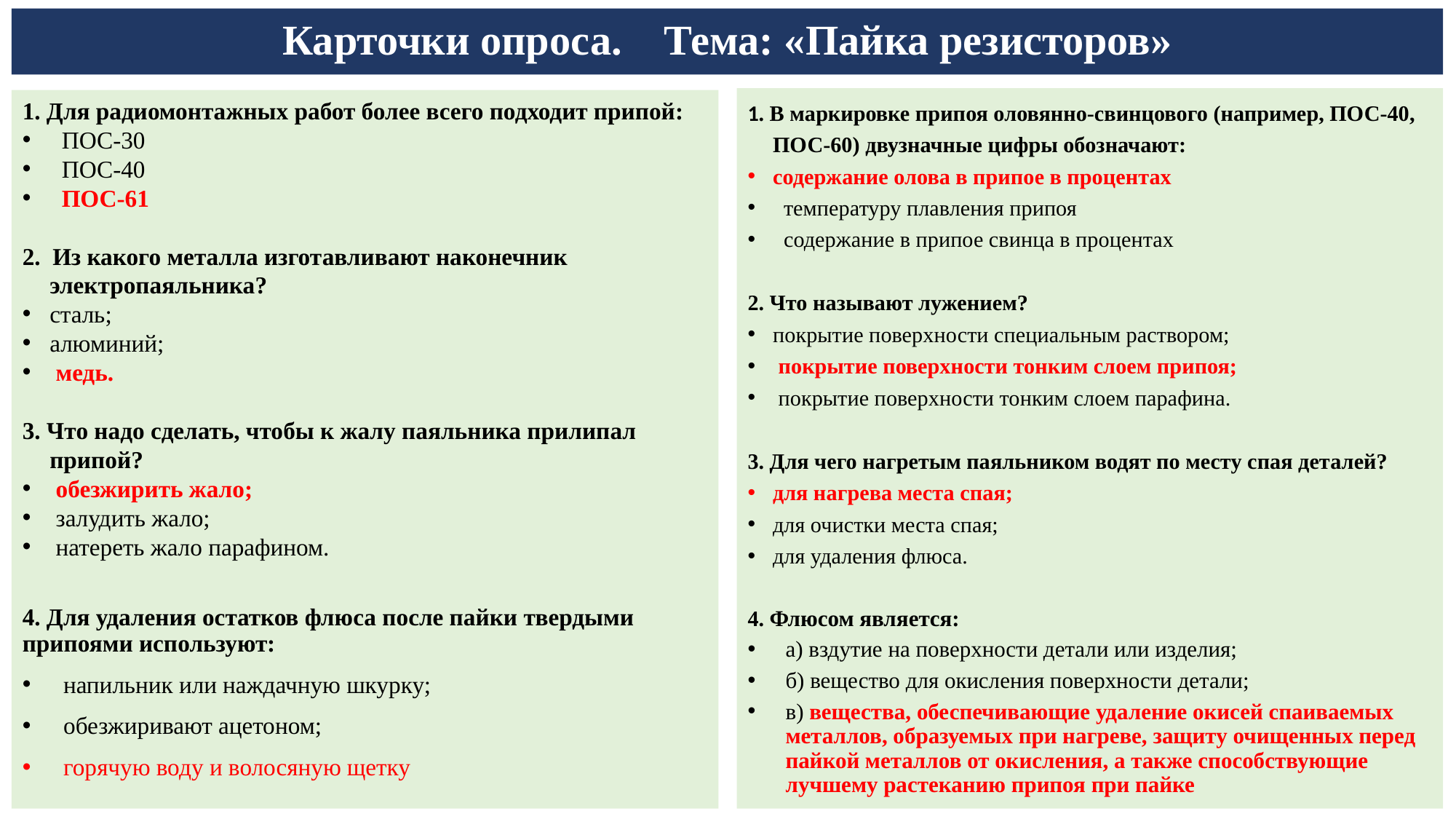

# Карточки опроса.    Тема: «Пайка резисторов»
1. В маркировке припоя оловянно-свинцового (например, ПОС-40, ПОС-60) двузначные цифры обозначают:
содержание олова в припое в процентах
  температуру плавления припоя
  содержание в припое свинца в процентах

2. Что называют лужением?
покрытие поверхности специальным раствором;
 покрытие поверхности тонким слоем припоя;
 покрытие поверхности тонким слоем парафина.

3. Для чего нагретым паяльником водят по месту спая деталей?
для нагрева места спая;
для очистки места спая;
для удаления флюса.

4. Флюсом является:
а) вздутие на поверхности детали или изделия;
б) вещество для окисления поверхности детали;
в) вещества, обеспечивающие удаление окисей спаиваемых металлов, образуемых при нагреве, защиту очищенных перед пайкой металлов от окисления, а также способствующие лучшему растеканию припоя при пайке
1. Для радиомонтажных работ более всего подходит припой:
  ПОС-30
  ПОС-40
  ПОС-61

2.  Из какого металла изготавливают наконечник электропаяльника?
сталь;
алюминий;
 медь.

3. Что надо сделать, чтобы к жалу паяльника прилипал припой?
 обезжирить жало;
 залудить жало;
 натереть жало парафином.

4. Для удаления остатков флюса после пайки твердыми припоями используют:
напильник или наждачную шкурку;
обезжиривают ацетоном;
горячую воду и волосяную щетку